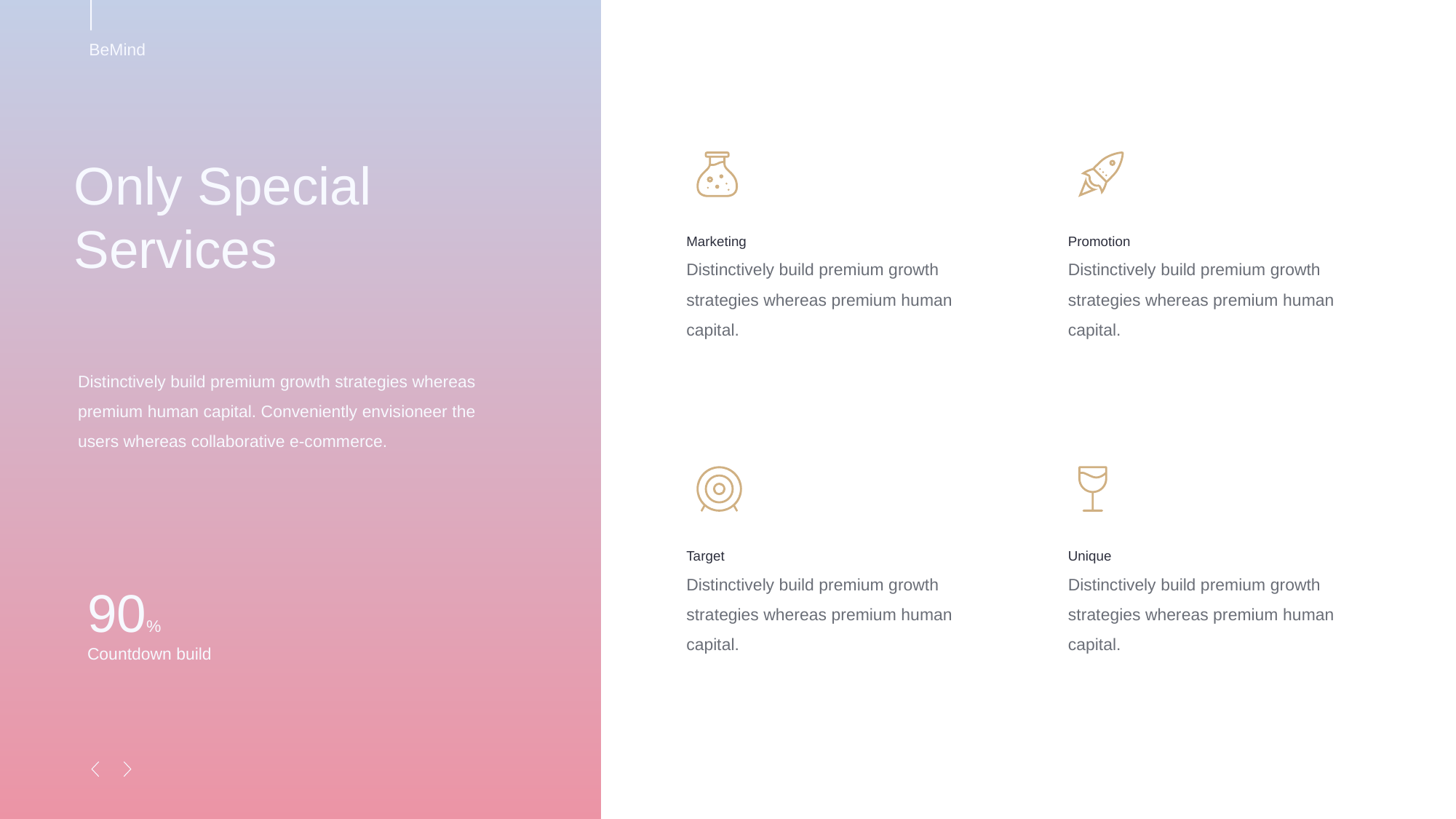

BeMind
Only Special
Services

Marketing
Distinctively build premium growth
strategies whereas premium human
capital.

Promotion
Distinctively build premium growth
strategies whereas premium human
capital.
Distinctively build premium growth strategies whereas
premium human capital. Conveniently envisioneer the
users whereas collaborative e-commerce.

Target
Distinctively build premium growth
strategies whereas premium human
capital.

Unique
Distinctively build premium growth
strategies whereas premium human
capital.
90%
Countdown build

19